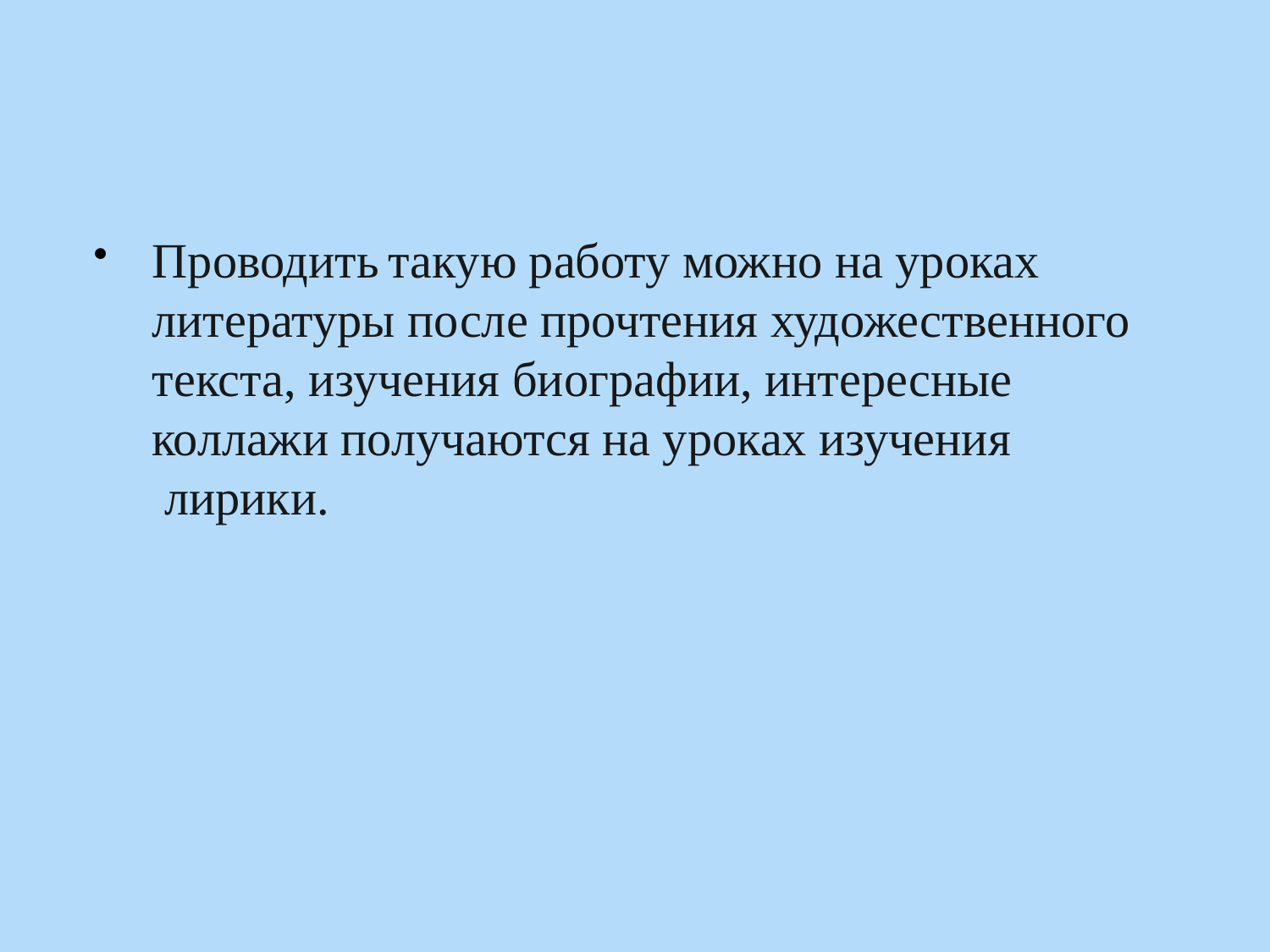

#
Проводить такую работу можно на уроках литературы после прочтения художественного текста, изучения биографии, интересные коллажи получаются на уроках изучения  лирики.